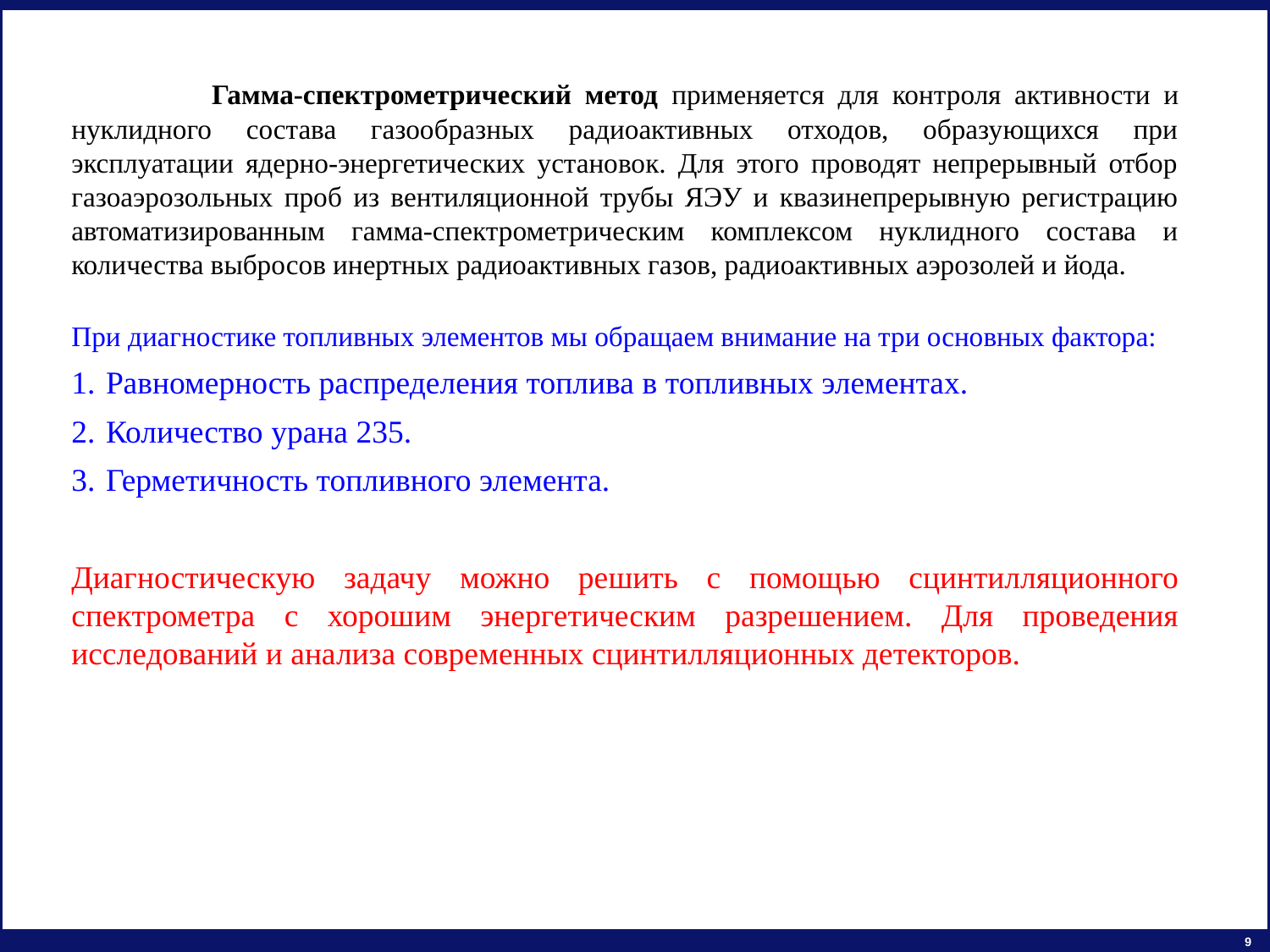

Гамма-спектрометрический метод применяется для контроля активности и нуклидного состава газообразных радиоактивных отходов, образующихся при эксплуатации ядерно-энергетических установок. Для этого проводят непрерывный отбор газоаэрозольных проб из вентиляционной трубы ЯЭУ и квазинепрерывную регистрацию автоматизированным гамма-спектрометрическим комплексом нуклидного состава и количества выбросов инертных радиоактивных газов, радиоактивных аэрозолей и йода.

При диагностике топливных элементов мы обращаем внимание на три основных фактора:
Равномерность распределения топлива в топливных элементах.
Количество урана 235.
Герметичность топливного элемента.

Диагностическую задачу можно решить с помощью сцинтилляционного спектрометра с хорошим энергетическим разрешением. Для проведения исследований и анализа современных сцинтилляционных детекторов.

9